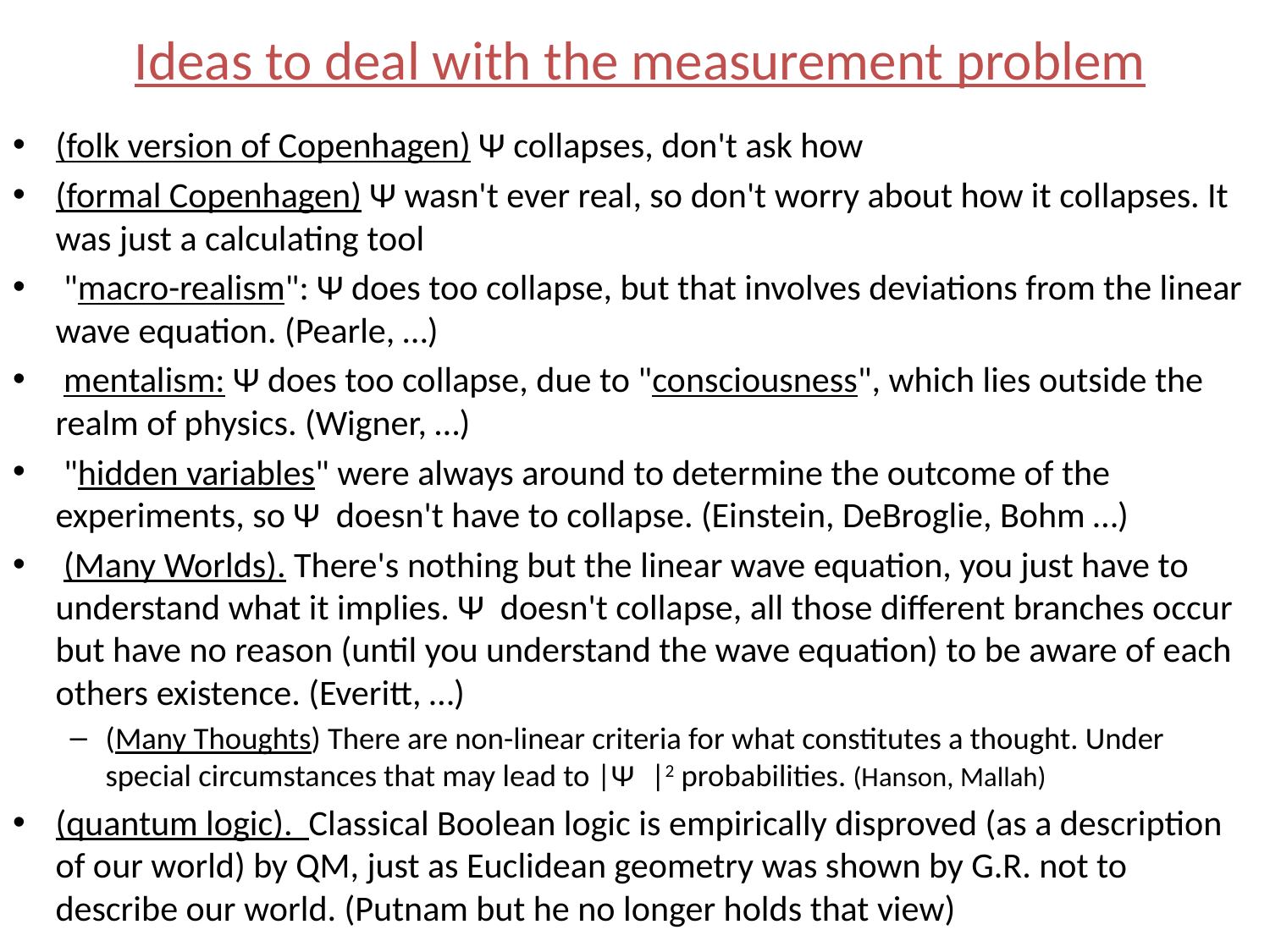

# Ideas to deal with the measurement problem
(folk version of Copenhagen) Ψ collapses, don't ask how
(formal Copenhagen) Ψ wasn't ever real, so don't worry about how it collapses. It was just a calculating tool
 "macro-realism": Ψ does too collapse, but that involves deviations from the linear wave equation. (Pearle, …)
 mentalism: Ψ does too collapse, due to "consciousness", which lies outside the realm of physics. (Wigner, …)
 "hidden variables" were always around to determine the outcome of the experiments, so Ψ  doesn't have to collapse. (Einstein, DeBroglie, Bohm …)
 (Many Worlds). There's nothing but the linear wave equation, you just have to understand what it implies. Ψ  doesn't collapse, all those different branches occur but have no reason (until you understand the wave equation) to be aware of each others existence. (Everitt, …)
(Many Thoughts) There are non-linear criteria for what constitutes a thought. Under special circumstances that may lead to |Ψ |2 probabilities. (Hanson, Mallah)
(quantum logic).  Classical Boolean logic is empirically disproved (as a description of our world) by QM, just as Euclidean geometry was shown by G.R. not to describe our world. (Putnam but he no longer holds that view)